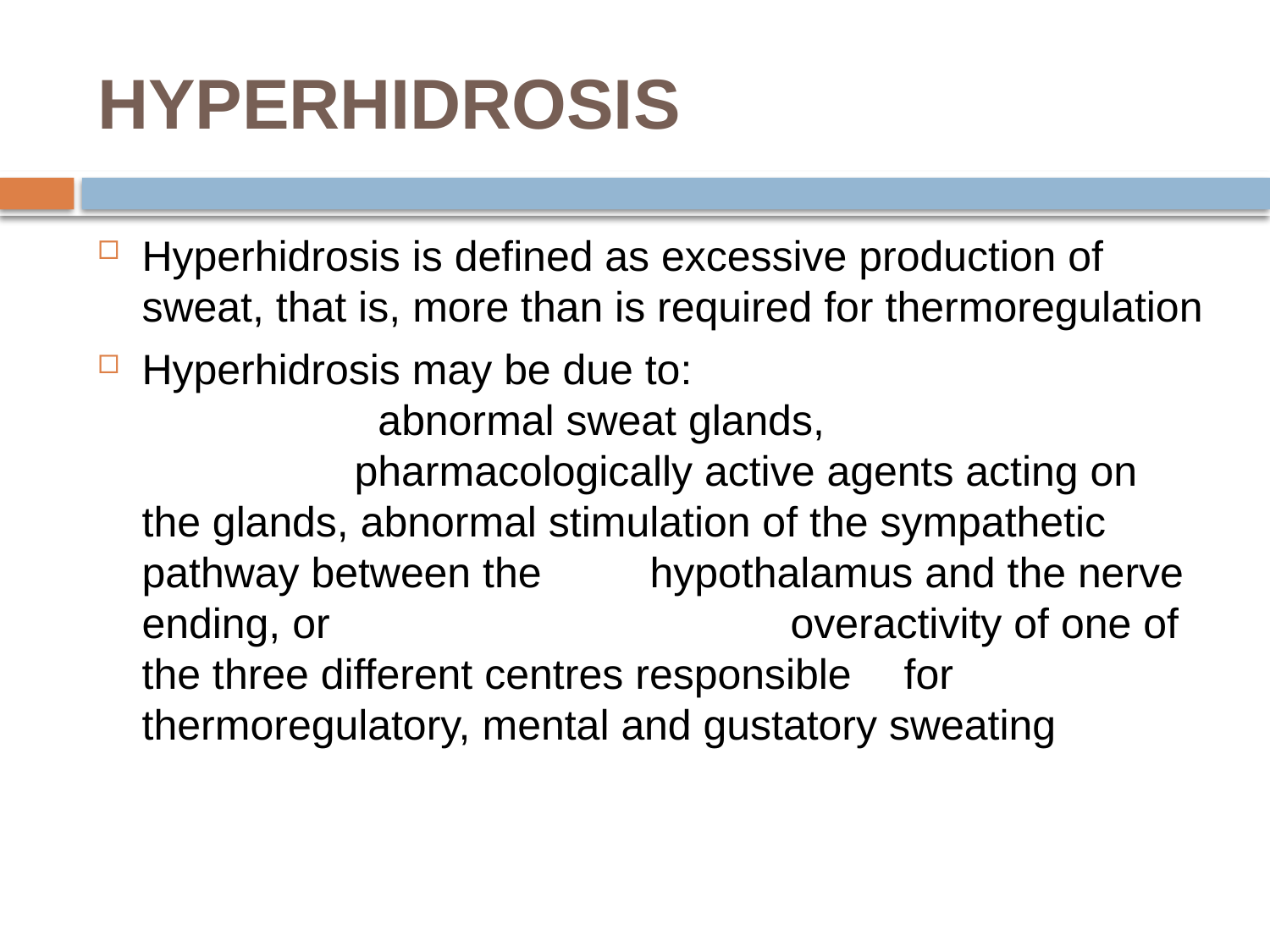

# HYPERHIDROSIS
Hyperhidrosis is defined as excessive production of sweat, that is, more than is required for thermoregulation
Hyperhidrosis may be due to:                                                                abnormal sweat glands,                                                  pharmacologically active agents acting on the glands, abnormal stimulation of the sympathetic pathway between the  	hypothalamus and the nerve ending, or                                       overactivity of one of the three different centres responsible 	for thermoregulatory, mental and gustatory sweating